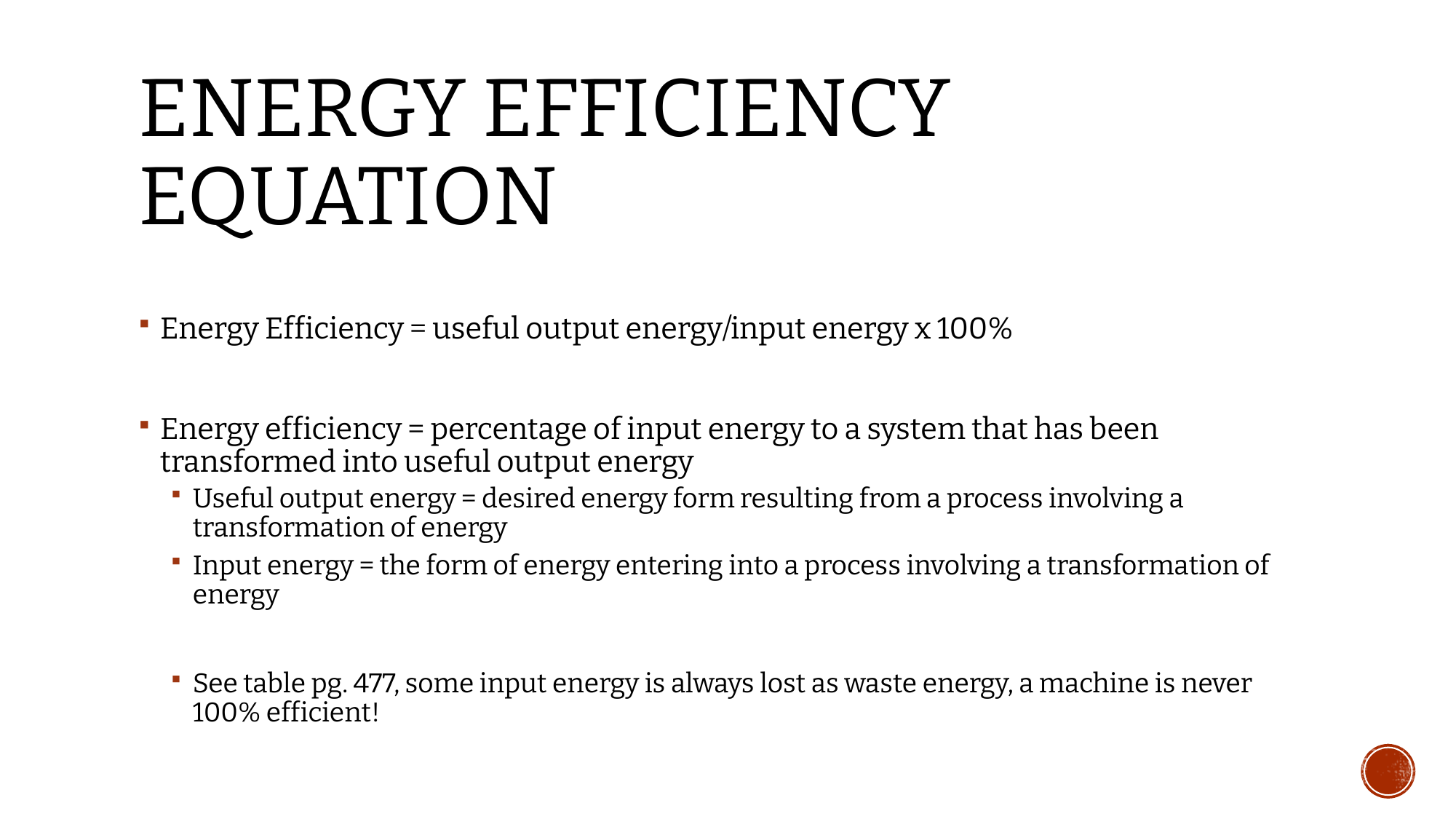

# Energy Efficiency Equation

Energy Efficiency = useful output energy/input energy x 100%

Energy efficiency = percentage of input energy to a system that has been transformed into useful output energy
Useful output energy = desired energy form resulting from a process involving a transformation of energy
Input energy = the form of energy entering into a process involving a transformation of energy

See table pg. 477, some input energy is always lost as waste energy, a machine is never 100% efficient!